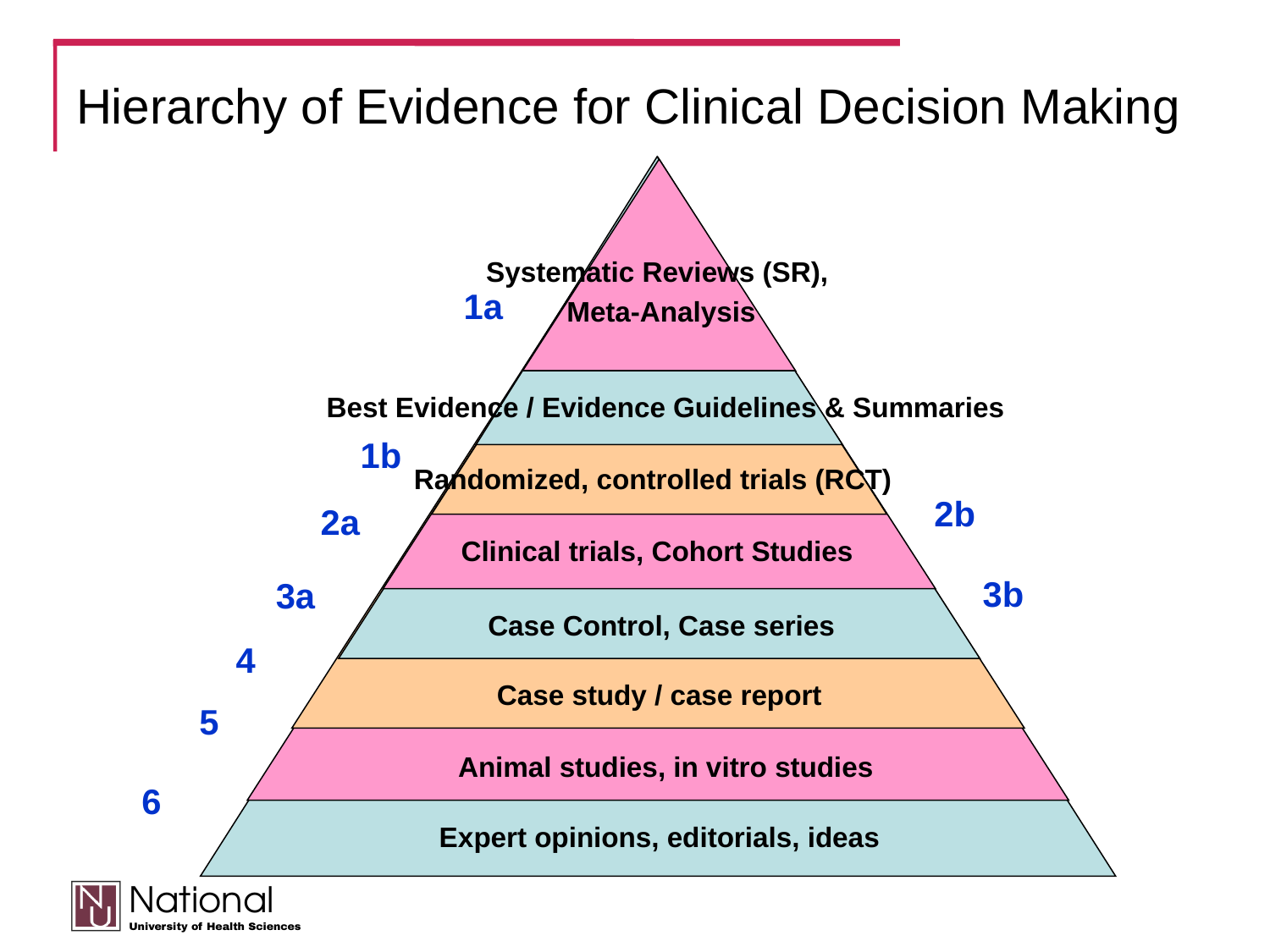

# Hierarchy of Evidence for Clinical Decision Making

Systematic Reviews (SR),
Meta-Analysis
Best Evidence / Evidence Guidelines & Summaries
Randomized, controlled trials (RCT)
Clinical trials, Cohort Studies
Case Control, Case series
Case study / case report
Animal studies, in vitro studies
Expert opinions, editorials, ideas
1a
1b
2b
2a
3b
3a
4
5
6